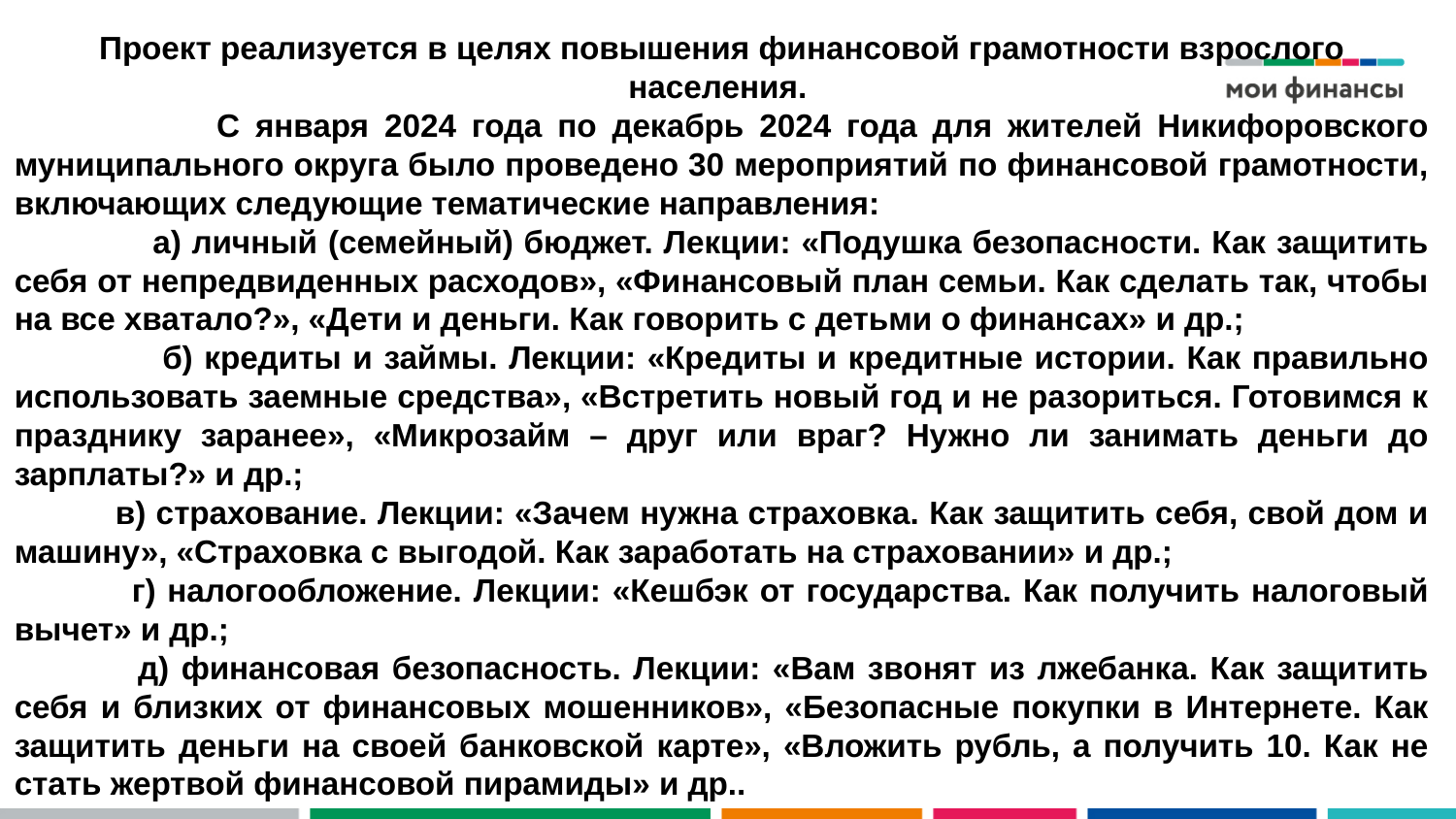

Проект реализуется в целях повышения финансовой грамотности взрослого населения.
             С января 2024 года по декабрь 2024 года для жителей Никифоровского муниципального округа было проведено 30 мероприятий по финансовой грамотности, включающих следующие тематические направления:
             а) личный (семейный) бюджет. Лекции: «Подушка безопасности. Как защитить себя от непредвиденных расходов», «Финансовый план семьи. Как сделать так, чтобы на все хватало?», «Дети и деньги. Как говорить с детьми о финансах» и др.;
             б) кредиты и займы. Лекции: «Кредиты и кредитные истории. Как правильно использовать заемные средства», «Встретить новый год и не разориться. Готовимся к празднику заранее», «Микрозайм – друг или враг? Нужно ли занимать деньги до зарплаты?» и др.;
          в) страхование. Лекции: «Зачем нужна страховка. Как защитить себя, свой дом и машину», «Страховка с выгодой. Как заработать на страховании» и др.;
          г) налогообложение. Лекции: «Кешбэк от государства. Как получить налоговый вычет» и др.;
          д) финансовая безопасность. Лекции: «Вам звонят из лжебанка. Как защитить себя и близких от финансовых мошенников», «Безопасные покупки в Интернете. Как защитить деньги на своей банковской карте», «Вложить рубль, а получить 10. Как не стать жертвой финансовой пирамиды» и др..